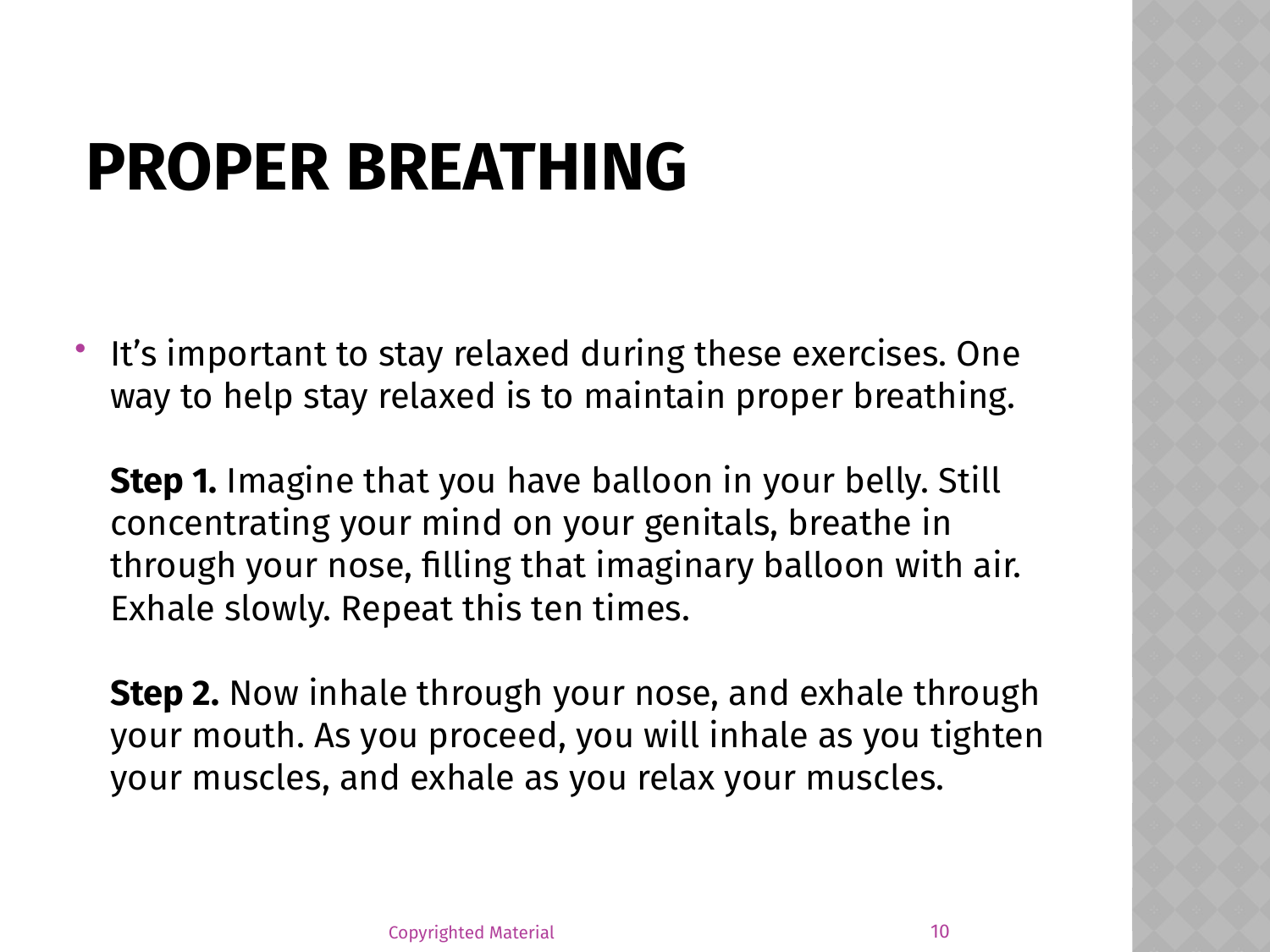

# Proper breathing

It’s important to stay relaxed during these exercises. One way to help stay relaxed is to maintain proper breathing.
Step 1. Imagine that you have balloon in your belly. Still concentrating your mind on your genitals, breathe in through your nose, filling that imaginary balloon with air. Exhale slowly. Repeat this ten times.
Step 2. Now inhale through your nose, and exhale through your mouth. As you proceed, you will inhale as you tighten your muscles, and exhale as you relax your muscles.

10
Copyrighted Material